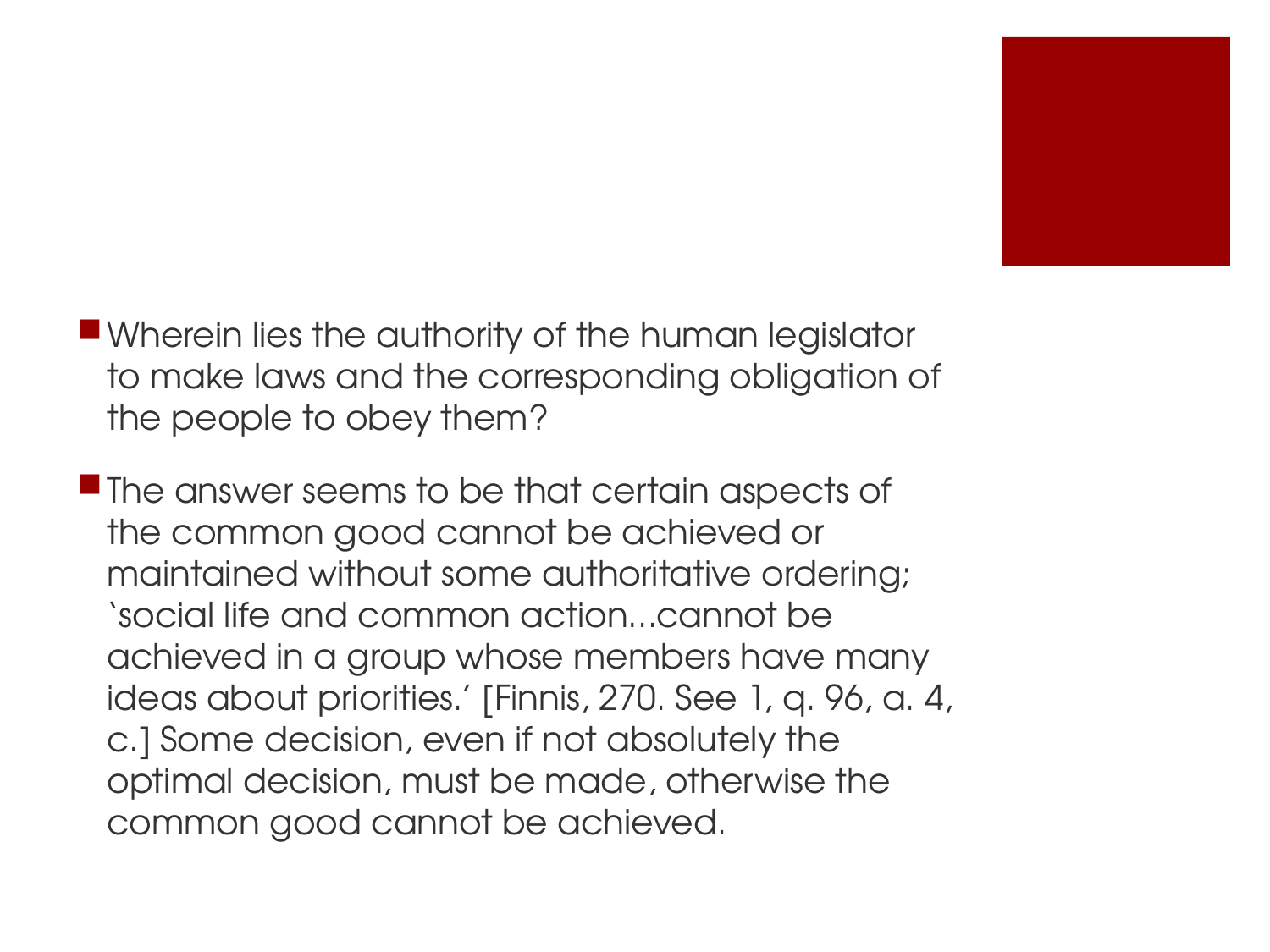

#
Wherein lies the authority of the human legislator to make laws and the corresponding obligation of the people to obey them?
The answer seems to be that certain aspects of the common good cannot be achieved or maintained without some authoritative ordering; ‘social life and common action…cannot be achieved in a group whose members have many ideas about priorities.’ [Finnis, 270. See 1, q. 96, a. 4, c.] Some decision, even if not absolutely the optimal decision, must be made, otherwise the common good cannot be achieved.